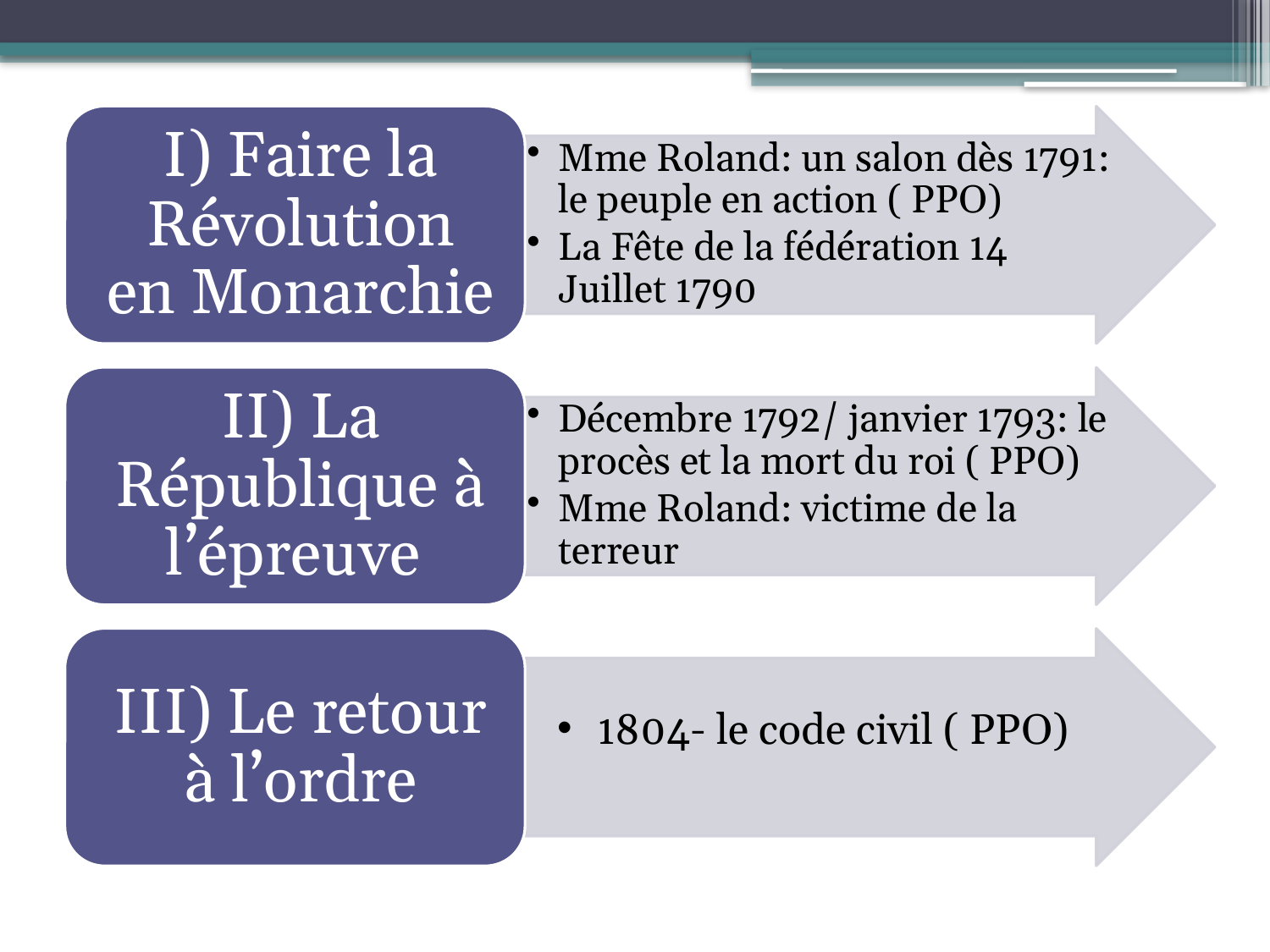

Mme Roland: un salon dès 1791: le peuple en action ( PPO)
La Fête de la fédération 14 Juillet 1790
I) Faire la Révolution en Monarchie
Décembre 1792/ janvier 1793: le procès et la mort du roi ( PPO)
Mme Roland: victime de la terreur
II) La République à l’épreuve
III) Le retour à l’ordre
1804- le code civil ( PPO)